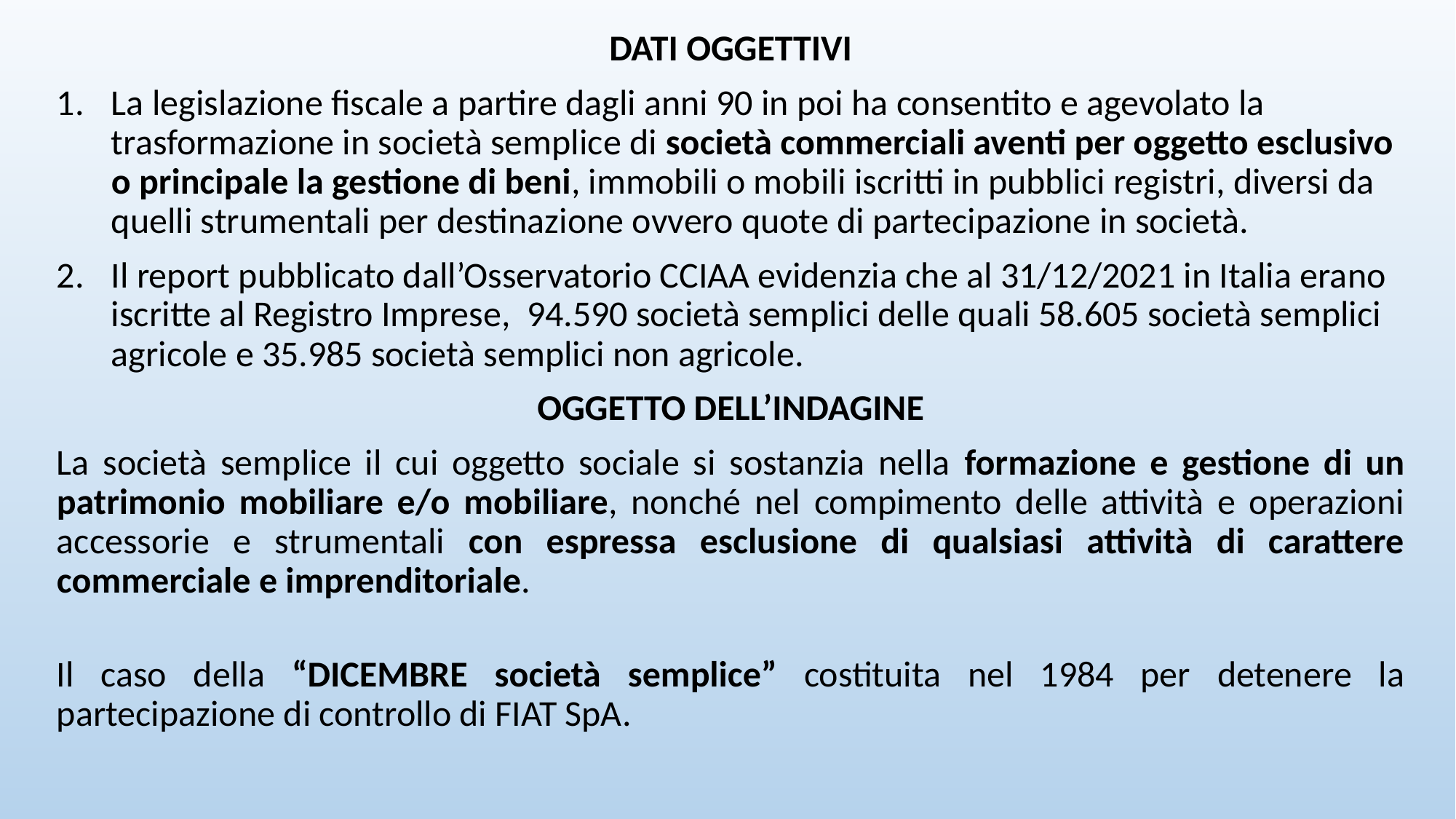

DATI OGGETTIVI
La legislazione fiscale a partire dagli anni 90 in poi ha consentito e agevolato la trasformazione in società semplice di società commerciali aventi per oggetto esclusivo o principale la gestione di beni, immobili o mobili iscritti in pubblici registri, diversi da quelli strumentali per destinazione ovvero quote di partecipazione in società.
Il report pubblicato dall’Osservatorio CCIAA evidenzia che al 31/12/2021 in Italia erano
iscritte al Registro Imprese,  94.590 società semplici delle quali 58.605 società semplici agricole e 35.985 società semplici non agricole.
OGGETTO DELL’INDAGINE
La società semplice il cui oggetto sociale si sostanzia nella formazione e gestione di un patrimonio mobiliare e/o mobiliare, nonché nel compimento delle attività e operazioni accessorie e strumentali con espressa esclusione di qualsiasi attività di carattere commerciale e imprenditoriale.
Il caso della “DICEMBRE società semplice” costituita nel 1984 per detenere la partecipazione di controllo di FIAT SpA.